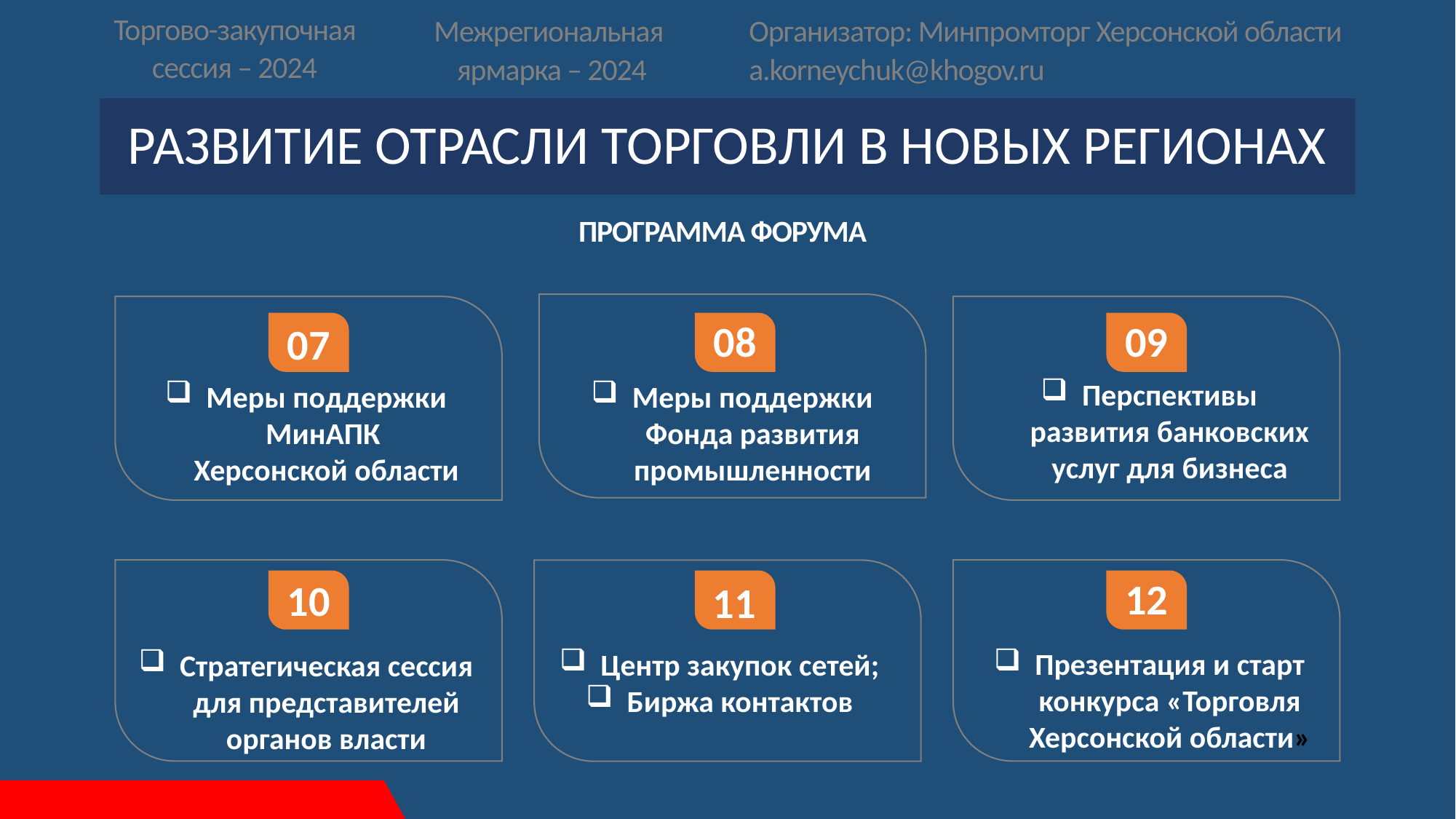

Торгово-закупочная
сессия – 2024
Межрегиональная
ярмарка – 2024
Организатор: Минпромторг Херсонской области
a.korneychuk@khogov.ru
# РАЗВИТИЕ ОТРАСЛИ ТОРГОВЛИ В НОВЫХ РЕГИОНАХ
ПРОГРАММА ФОРУМА

08
09
07

Перспективы развития банковских услуг для бизнеса
Меры поддержки МинАПК
Херсонской области
Меры поддержки Фонда развития промышленности

12
10

11

Презентация и старт конкурса «Торговля Херсонской области»
Центр закупок сетей;
Биржа контактов
Стратегическая сессия для представителей органов власти